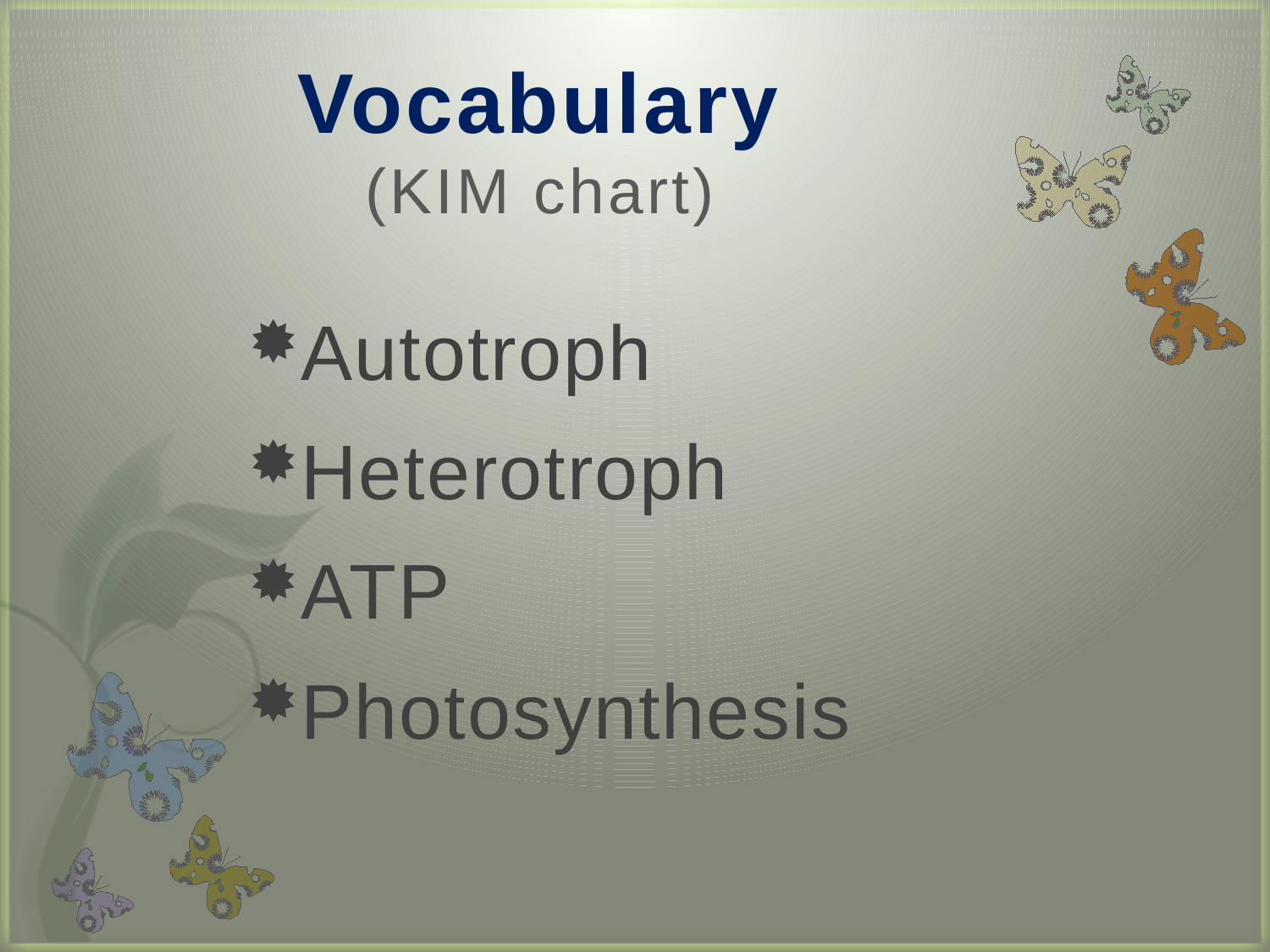

# Vocabulary (KIM chart)
Autotroph
Heterotroph
ATP
Photosynthesis